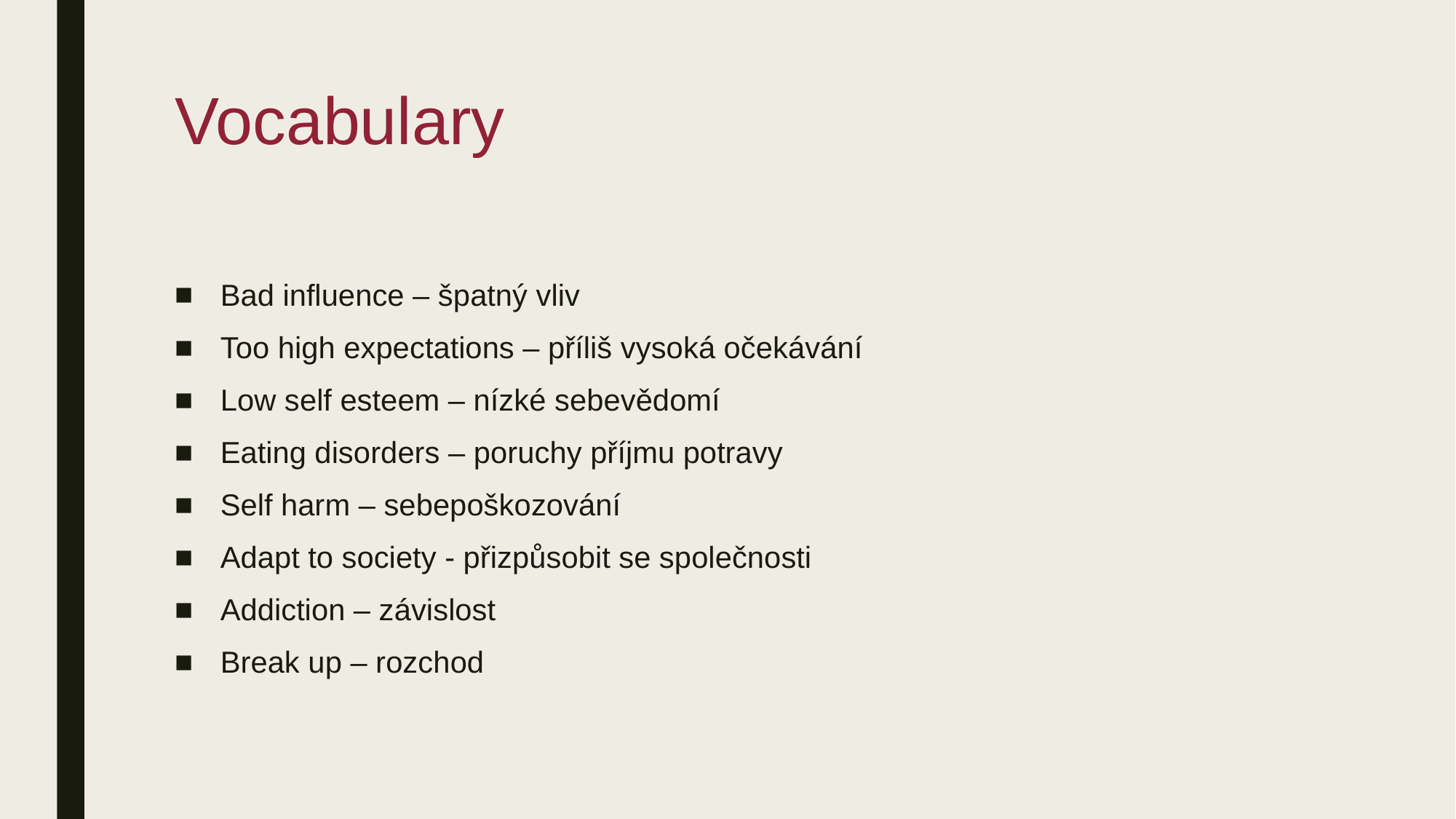

# Vocabulary
Bad influence – špatný vliv
Too high expectations – příliš vysoká očekávání
Low self esteem – nízké sebevědomí
Eating disorders – poruchy příjmu potravy
Self harm – sebepoškozování
Adapt to society - přizpůsobit se společnosti
Addiction – závislost
Break up – rozchod